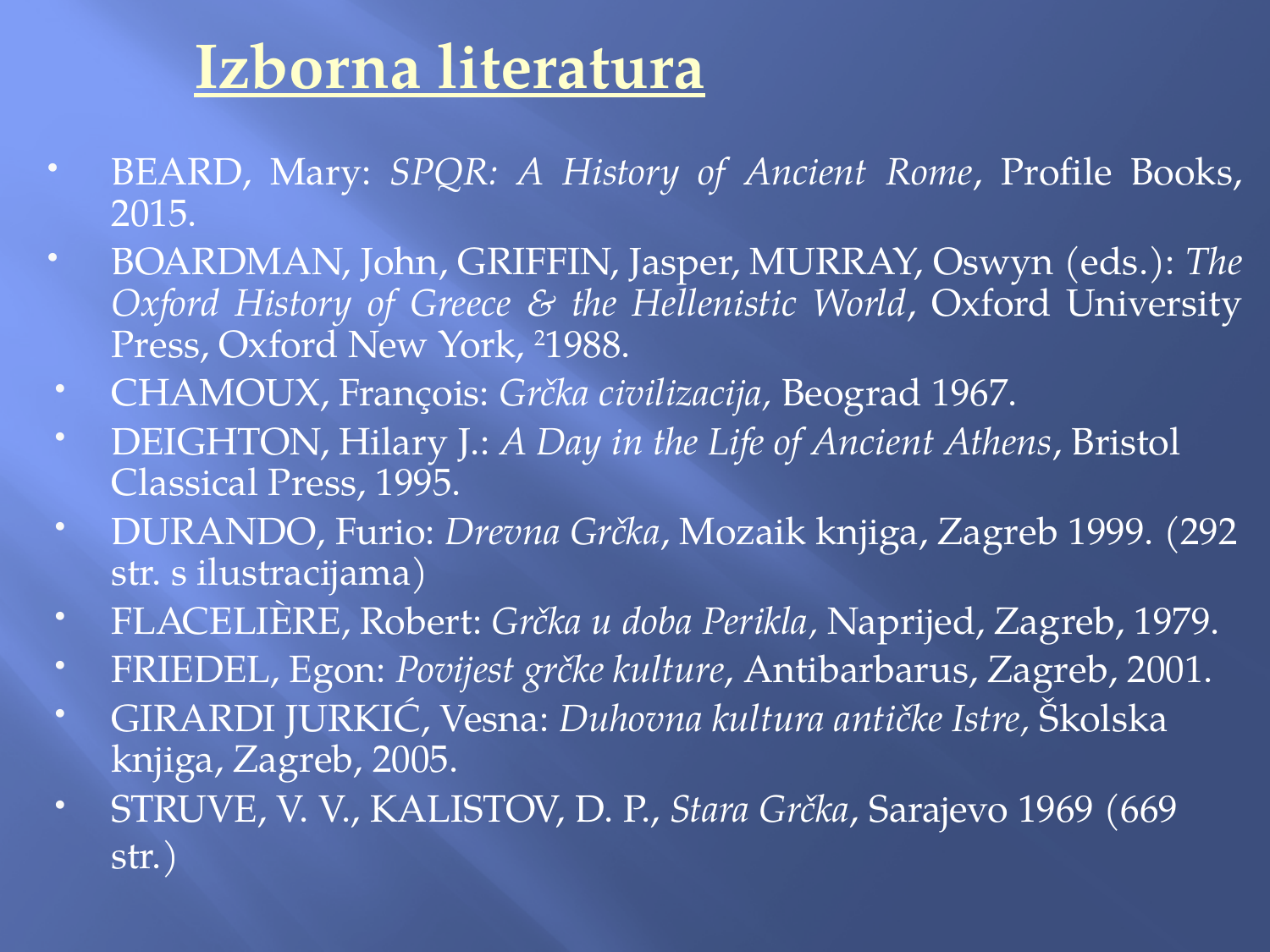

# Izborna literatura
BEARD, Mary: SPQR: A History of Ancient Rome, Profile Books, 2015.
BOARDMAN, John, GRIFFIN, Jasper, MURRAY, Oswyn (eds.): The Oxford History of Greece & the Hellenistic World, Oxford University Press, Oxford New York, 21988.
CHAMOUX, François: Grčka civilizacija, Beograd 1967.
DEIGHTON, Hilary J.: A Day in the Life of Ancient Athens, Bristol Classical Press, 1995.
DURANDO, Furio: Drevna Grčka, Mozaik knjiga, Zagreb 1999. (292 str. s ilustracijama)
FLACELIÈRE, Robert: Grčka u doba Perikla, Naprijed, Zagreb, 1979.
FRIEDEL, Egon: Povijest grčke kulture, Antibarbarus, Zagreb, 2001.
GIRARDI JURKIĆ, Vesna: Duhovna kultura antičke Istre, Školska knjiga, Zagreb, 2005.
STRUVE, V. V., KALISTOV, D. P., Stara Grčka, Sarajevo 1969 (669 str.)